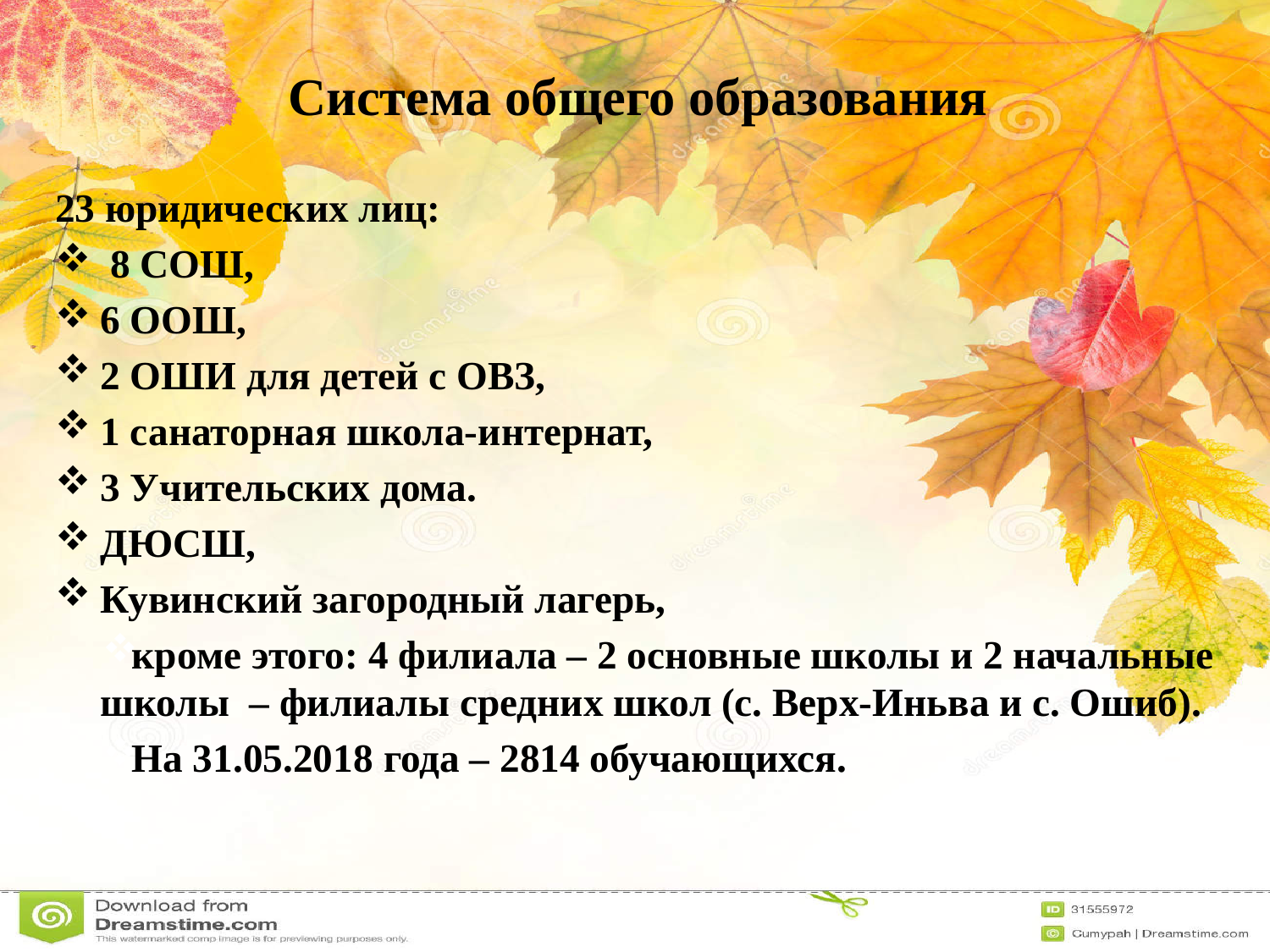

# Система общего образования
23 юридических лиц:
 8 СОШ,
6 ООШ,
2 ОШИ для детей с ОВЗ,
1 санаторная школа-интернат,
3 Учительских дома.
ДЮСШ,
Кувинский загородный лагерь,
кроме этого: 4 филиала – 2 основные школы и 2 начальные школы  – филиалы средних школ (с. Верх-Иньва и с. Ошиб).
На 31.05.2018 года – 2814 обучающихся.